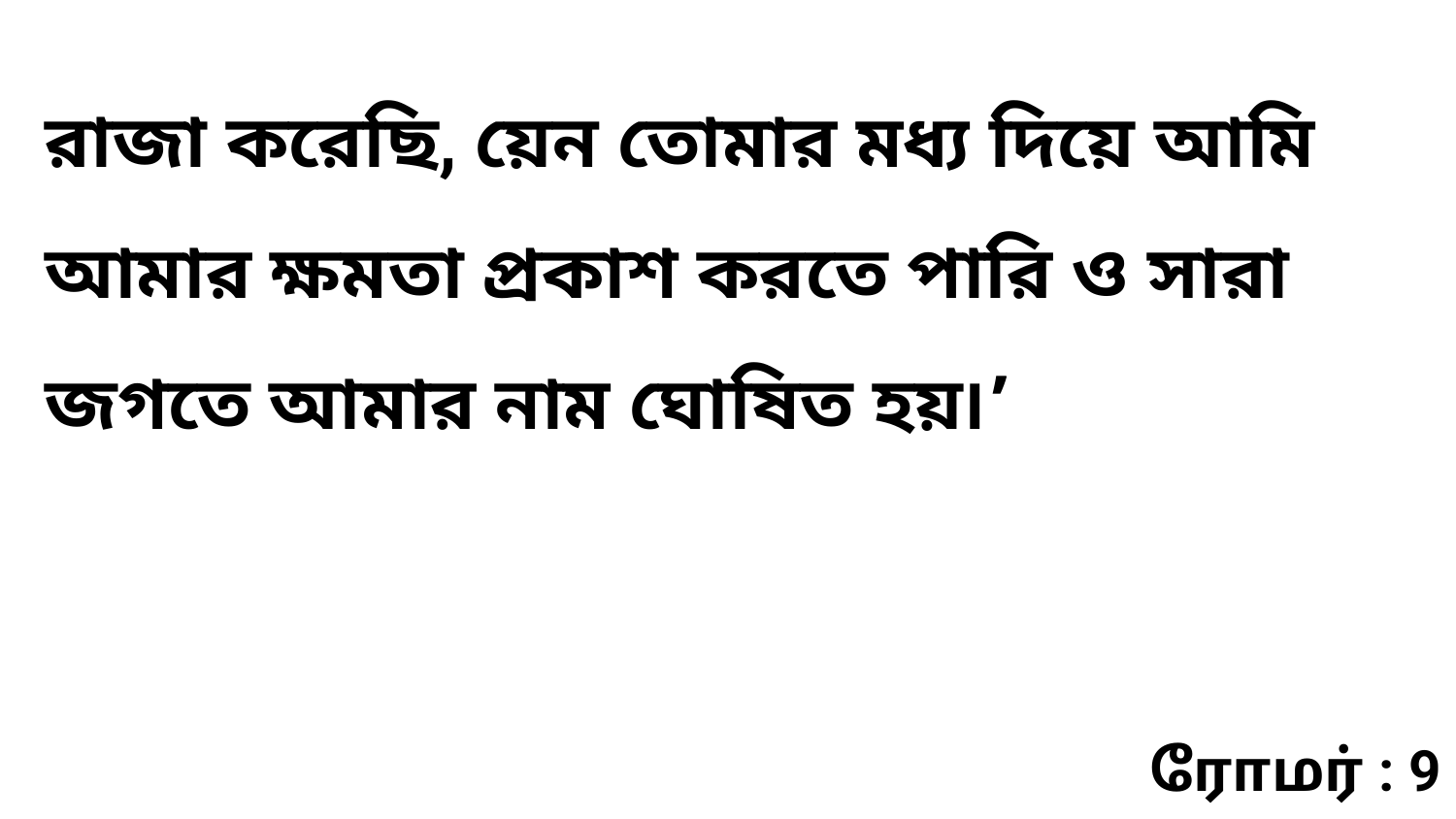

রাজা করেছি, য়েন তোমার মধ্য দিয়ে আমি আমার ক্ষমতা প্রকাশ করতে পারি ও সারা জগতে আমার নাম ঘোষিত হয়৷’
ரோமர் : 9